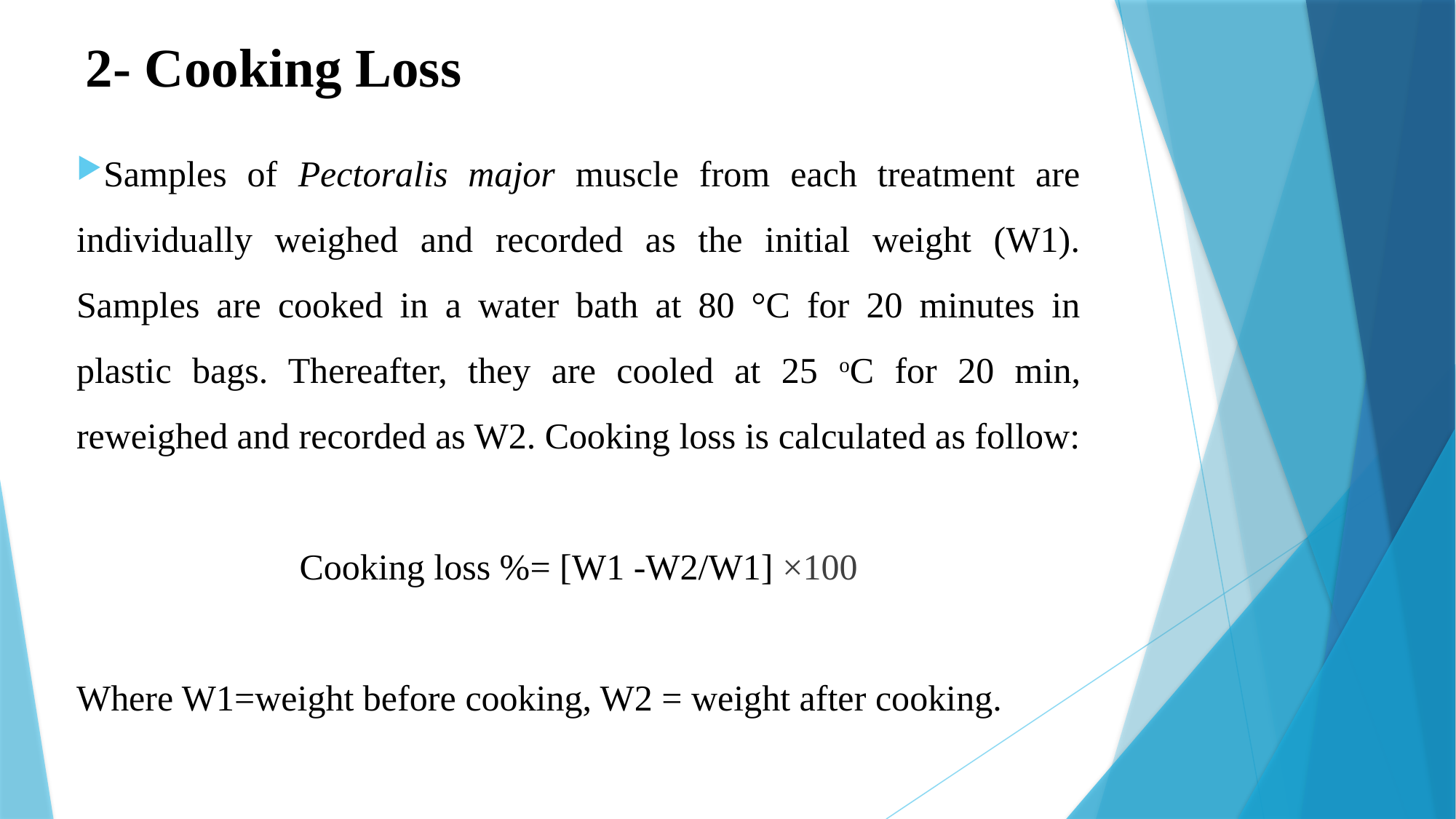

# 2- Cooking Loss
Samples of Pectoralis major muscle from each treatment are individually weighed and recorded as the initial weight (W1). Samples are cooked in a water bath at 80 °C for 20 minutes in plastic bags. Thereafter, they are cooled at 25 oC for 20 min, reweighed and recorded as W2. Cooking loss is calculated as follow:

Cooking loss %= [W1 -W2/W1] ×100

Where W1=weight before cooking, W2 = weight after cooking.